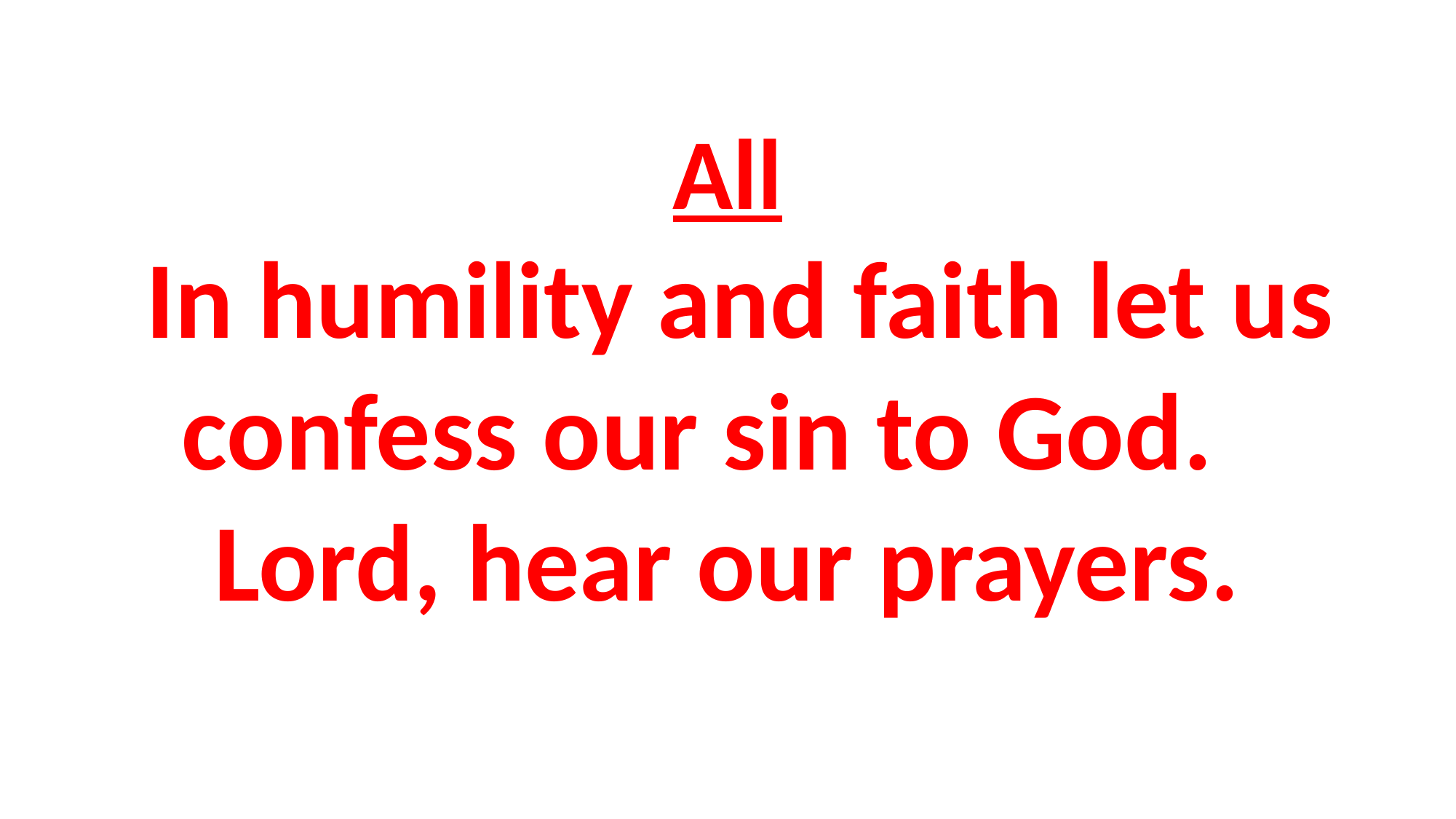

# All In humility and faith let us confess our sin to God. Lord, hear our prayers.